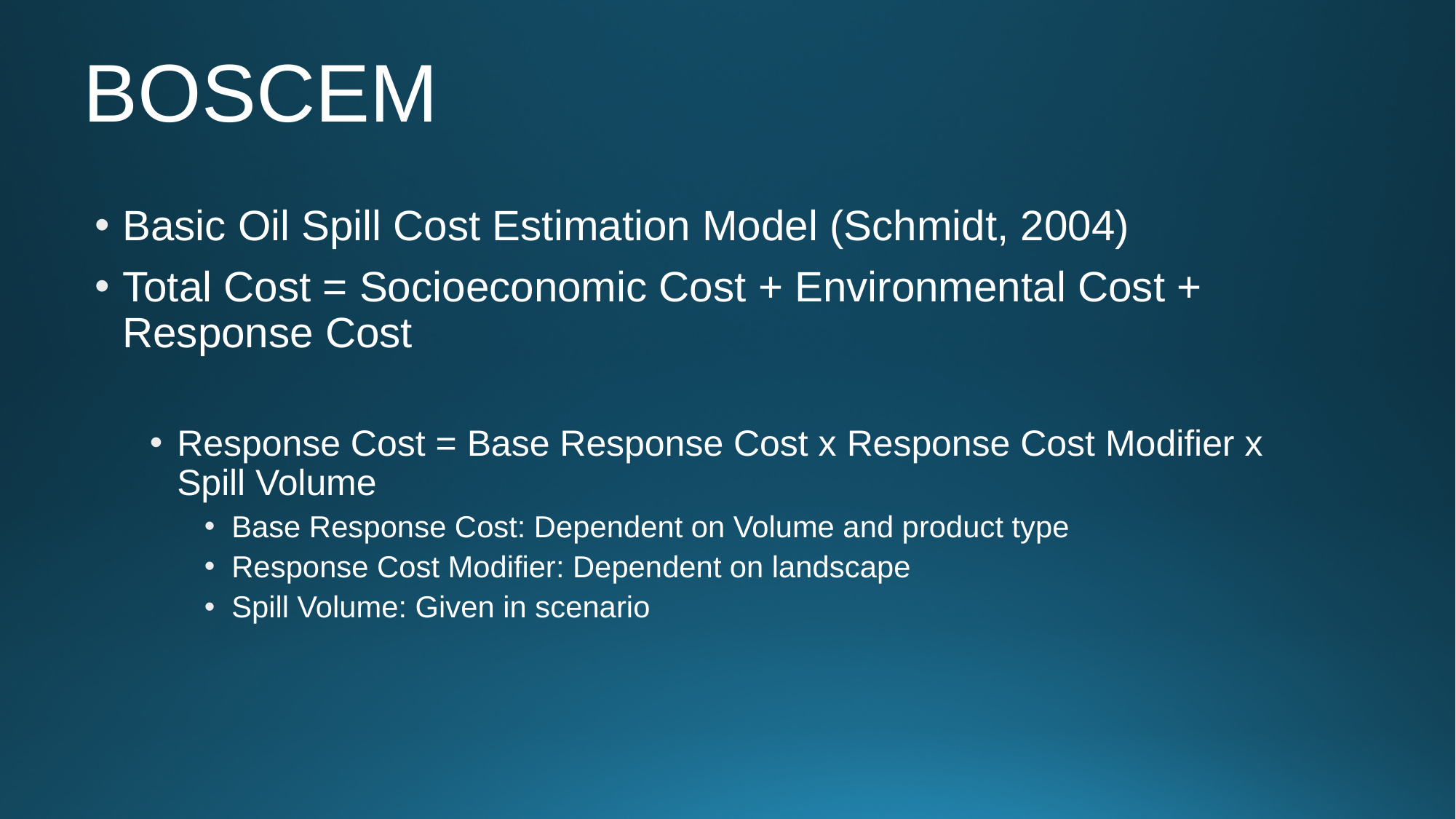

# BOSCEM
Basic Oil Spill Cost Estimation Model (Schmidt, 2004)
Total Cost = Socioeconomic Cost + Environmental Cost + Response Cost

Response Cost = Base Response Cost x Response Cost Modifier x Spill Volume
Base Response Cost: Dependent on Volume and product type
Response Cost Modifier: Dependent on landscape
Spill Volume: Given in scenario